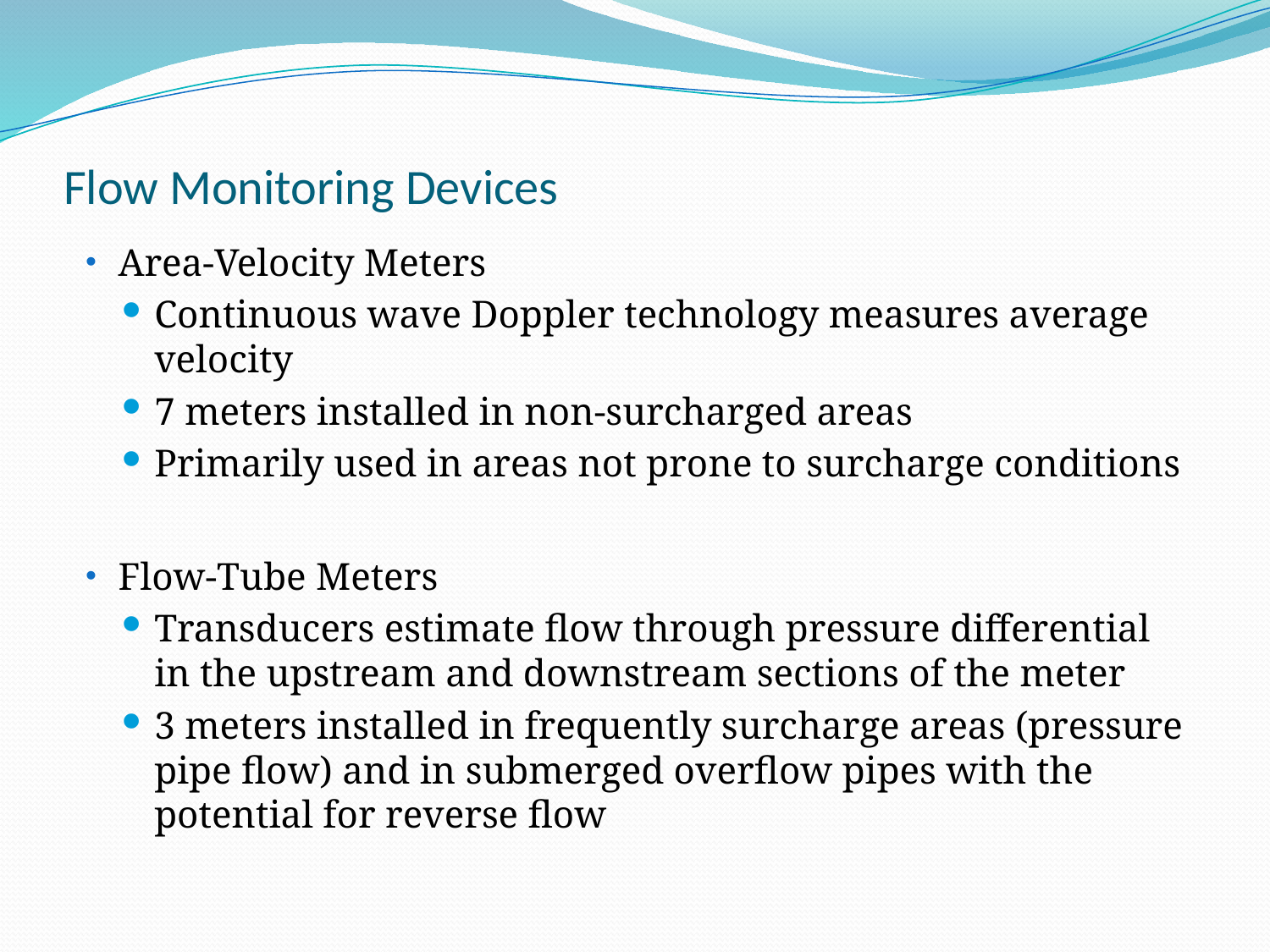

# Flow Monitoring Devices
Area-Velocity Meters
Continuous wave Doppler technology measures average velocity
7 meters installed in non-surcharged areas
Primarily used in areas not prone to surcharge conditions

Flow-Tube Meters
Transducers estimate flow through pressure differential in the upstream and downstream sections of the meter
3 meters installed in frequently surcharge areas (pressure pipe flow) and in submerged overflow pipes with the potential for reverse flow